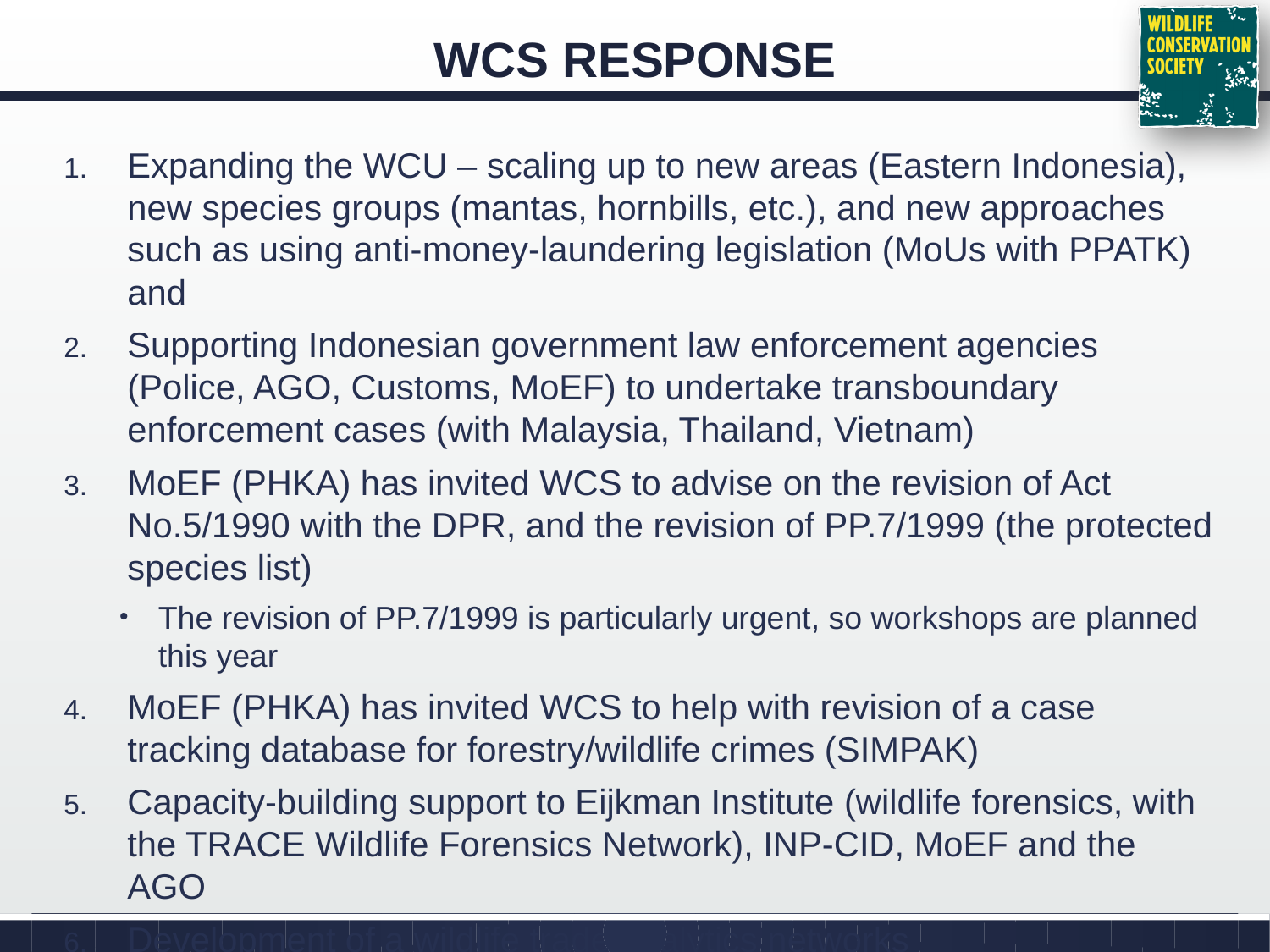

# WCS response
Expanding the WCU – scaling up to new areas (Eastern Indonesia), new species groups (mantas, hornbills, etc.), and new approaches such as using anti-money-laundering legislation (MoUs with PPATK) and
Supporting Indonesian government law enforcement agencies (Police, AGO, Customs, MoEF) to undertake transboundary enforcement cases (with Malaysia, Thailand, Vietnam)
MoEF (PHKA) has invited WCS to advise on the revision of Act No.5/1990 with the DPR, and the revision of PP.7/1999 (the protected species list)
The revision of PP.7/1999 is particularly urgent, so workshops are planned this year
MoEF (PHKA) has invited WCS to help with revision of a case tracking database for forestry/wildlife crimes (SIMPAK)
Capacity-building support to Eijkman Institute (wildlife forensics, with the TRACE Wildlife Forensics Network), INP-CID, MoEF and the AGO
Development of a wildlife trade analytics networks